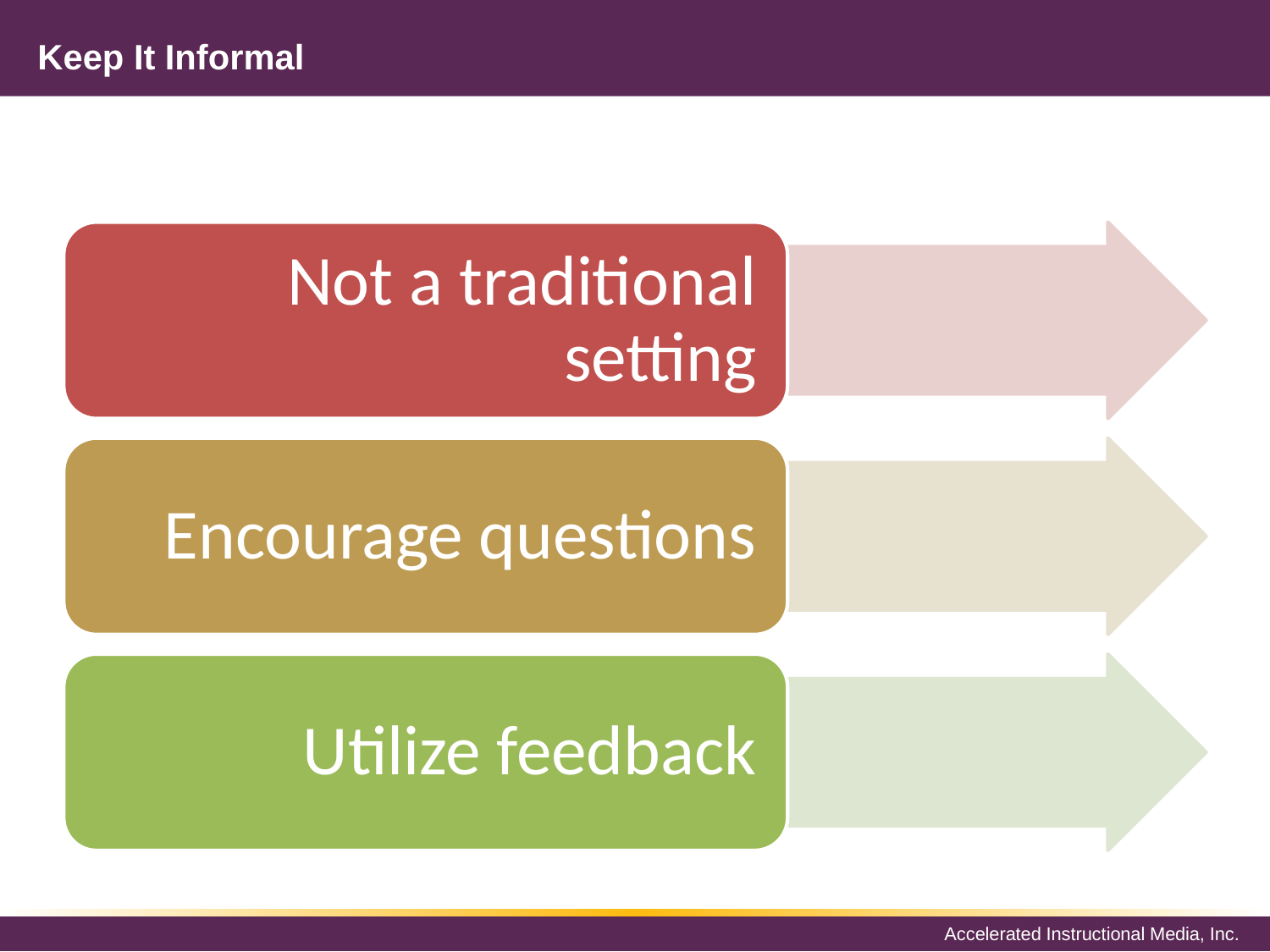

# Keep It Informal

Not a traditional setting

Encourage questions

Utilize feedback